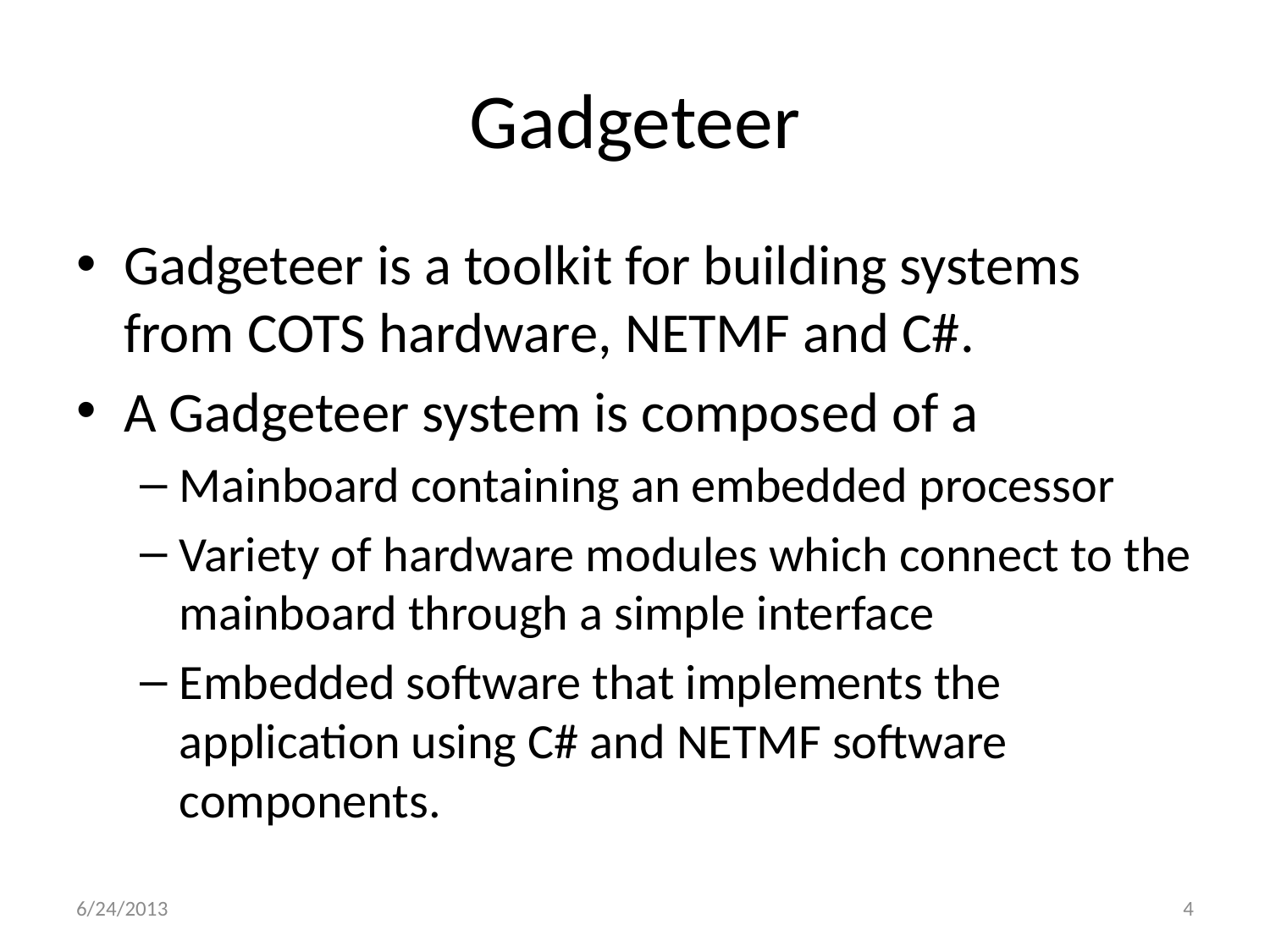

# Gadgeteer
Gadgeteer is a toolkit for building systems from COTS hardware, NETMF and C#.
A Gadgeteer system is composed of a
Mainboard containing an embedded processor
Variety of hardware modules which connect to the mainboard through a simple interface
Embedded software that implements the application using C# and NETMF software components.
6/24/2013
4